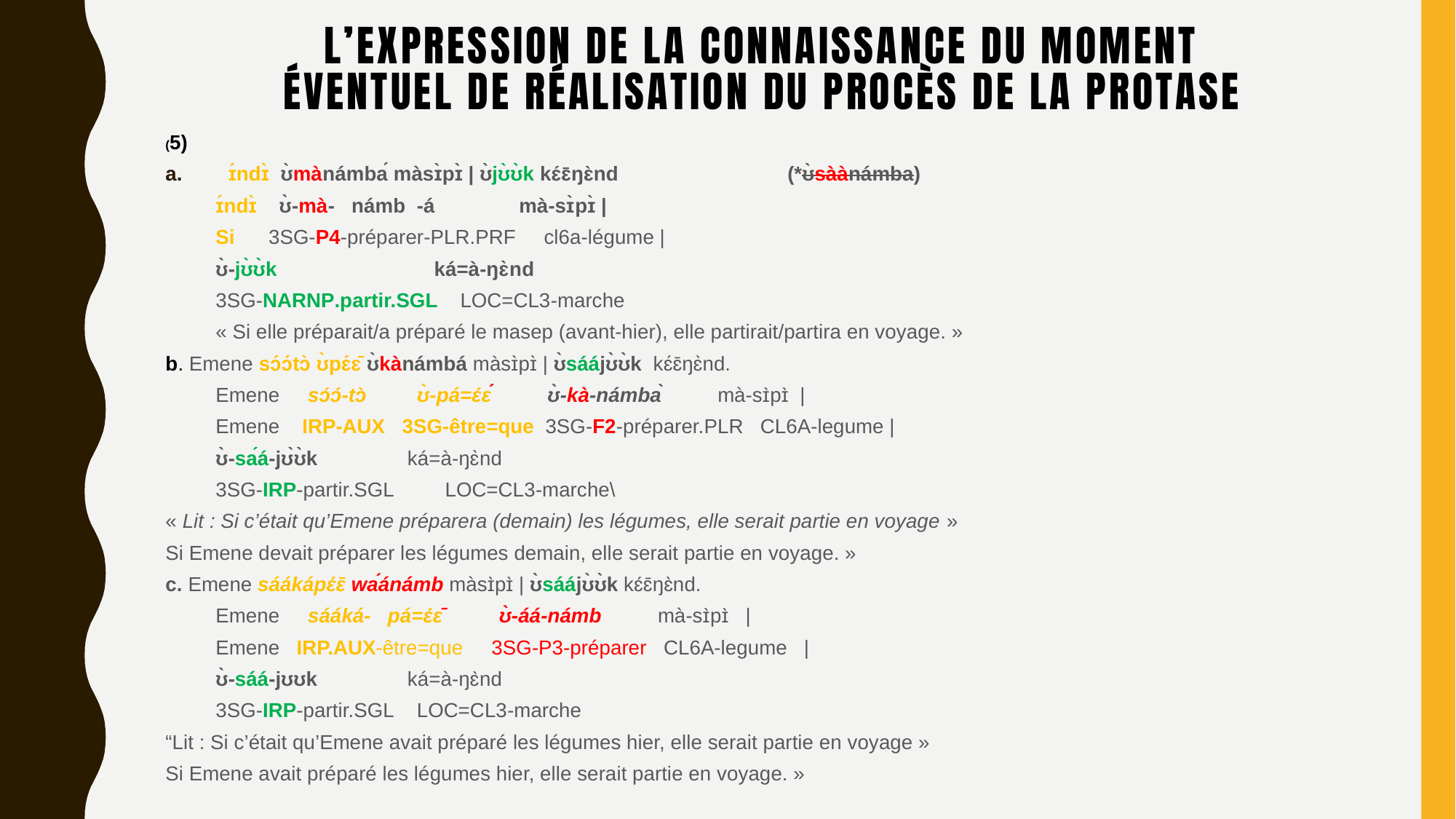

# L’expression de la connaissance du moment éventuel de réalisation du procès de la protase
(5)
ɪ́ndɪ̀  ʊ̀mànámbá màsɪ̀pɪ̀ | ʊ̀jʊ̀ʊ̀k kɛ́ɛ̄ŋɛ̀nd                              (*ʊ̀sàànámba)
	ɪ́ndɪ̀    ʊ̀-mà-   námb  -á               mà-sɪ̀pɪ̀ |
	Si      3sg-p4-préparer-plr.prf     cl6a-légume |
	ʊ̀-jʊ̀ʊ̀k                            ká=à-ŋɛ̀nd
	3sg-narnp.partir.sgl    loc=cl3-marche
	« Si elle préparait/a préparé le masep (avant-hier), elle partirait/partira en voyage. »
b. Emene sɔ́ɔ́tɔ̀ ʊ̀pɛ́ɛ̄ ʊ̀kànámbá màsɪ̀pɪ̀ | ʊ̀sáájʊ̀ʊ̀k  kɛ́ɛ̄ŋɛ̀nd.
	Emene     sɔ́ɔ́-tɔ̀         ʊ̀-pá=ɛ́ɛ́          ʊ̀-kà-námbà          mà-sɪ̀pɪ̀  |
	Emene    irp-aux   3sg-être=que  3sg-F2-préparer.plr   cl6a-legume |
	ʊ̀-sáá-jʊ̀ʊ̀k                ká=à-ŋɛ̀nd
  	3sg-irp-partir.sgl         loc=cl3-marche\
« Lit : Si c’était qu’Emene préparera (demain) les légumes, elle serait partie en voyage »
Si Emene devait préparer les légumes demain, elle serait partie en voyage. »
c. Emene sáákápɛ́ɛ̄ wáánámb màsɪ̀pɪ̀ | ʊ̀sáájʊ̀ʊ̀k kɛ́ɛ̄ŋɛ̀nd.
	Emene     sááká-   pá=ɛ́ɛ̄          ʊ̀-áá-námb          mà-sɪ̀pɪ̀   |
	Emene   irp.aux-être=que     3sg-P3-préparer   cl6a-legume   |
	ʊ̀-sáá-jʊʊk                ká=à-ŋɛ̀nd
	3sg-irp-partir.sgl    loc=cl3-marche
“Lit : Si c’était qu’Emene avait préparé les légumes hier, elle serait partie en voyage »
Si Emene avait préparé les légumes hier, elle serait partie en voyage. »